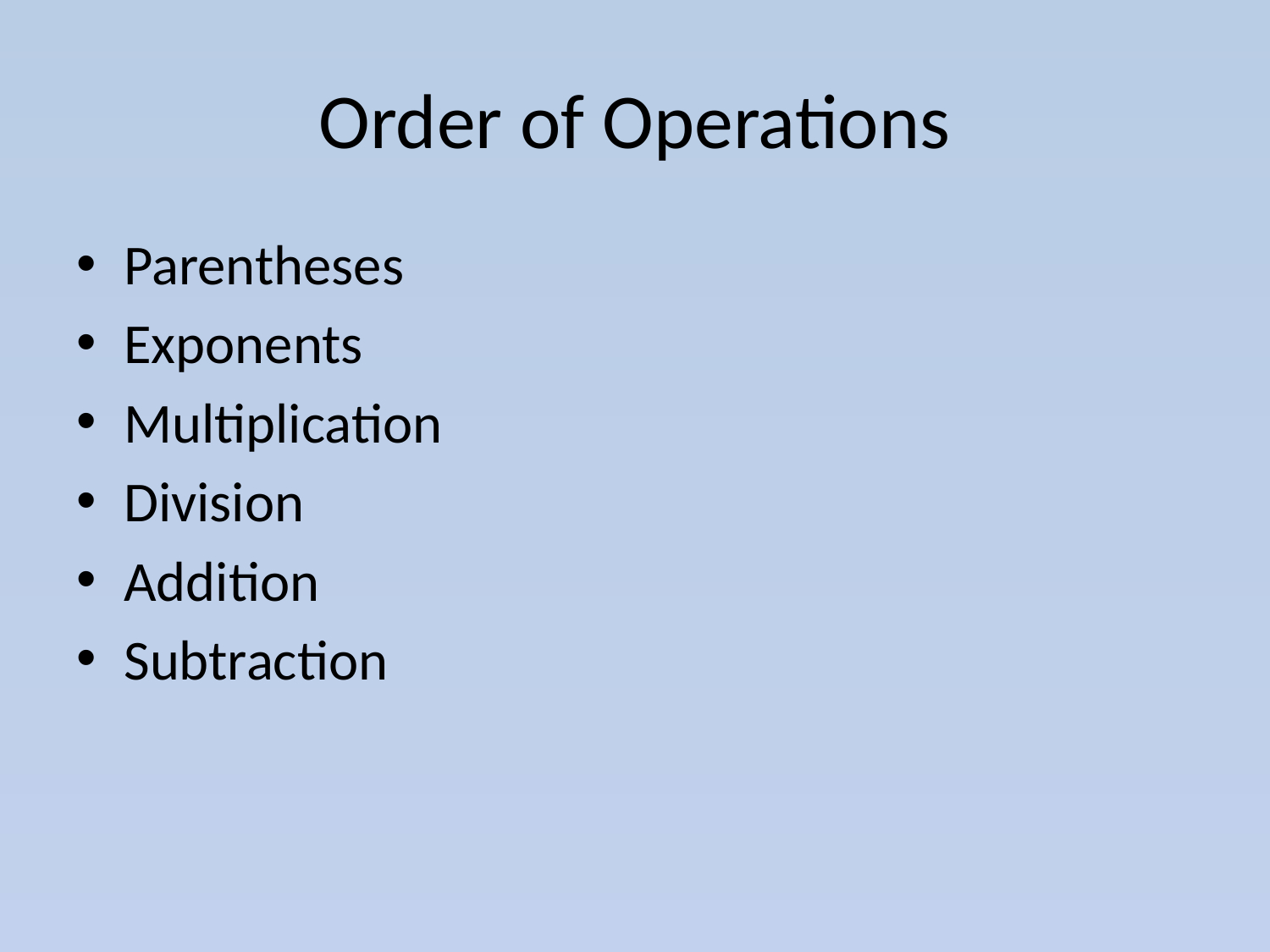

# Order of Operations
Parentheses
Exponents
Multiplication
Division
Addition
Subtraction